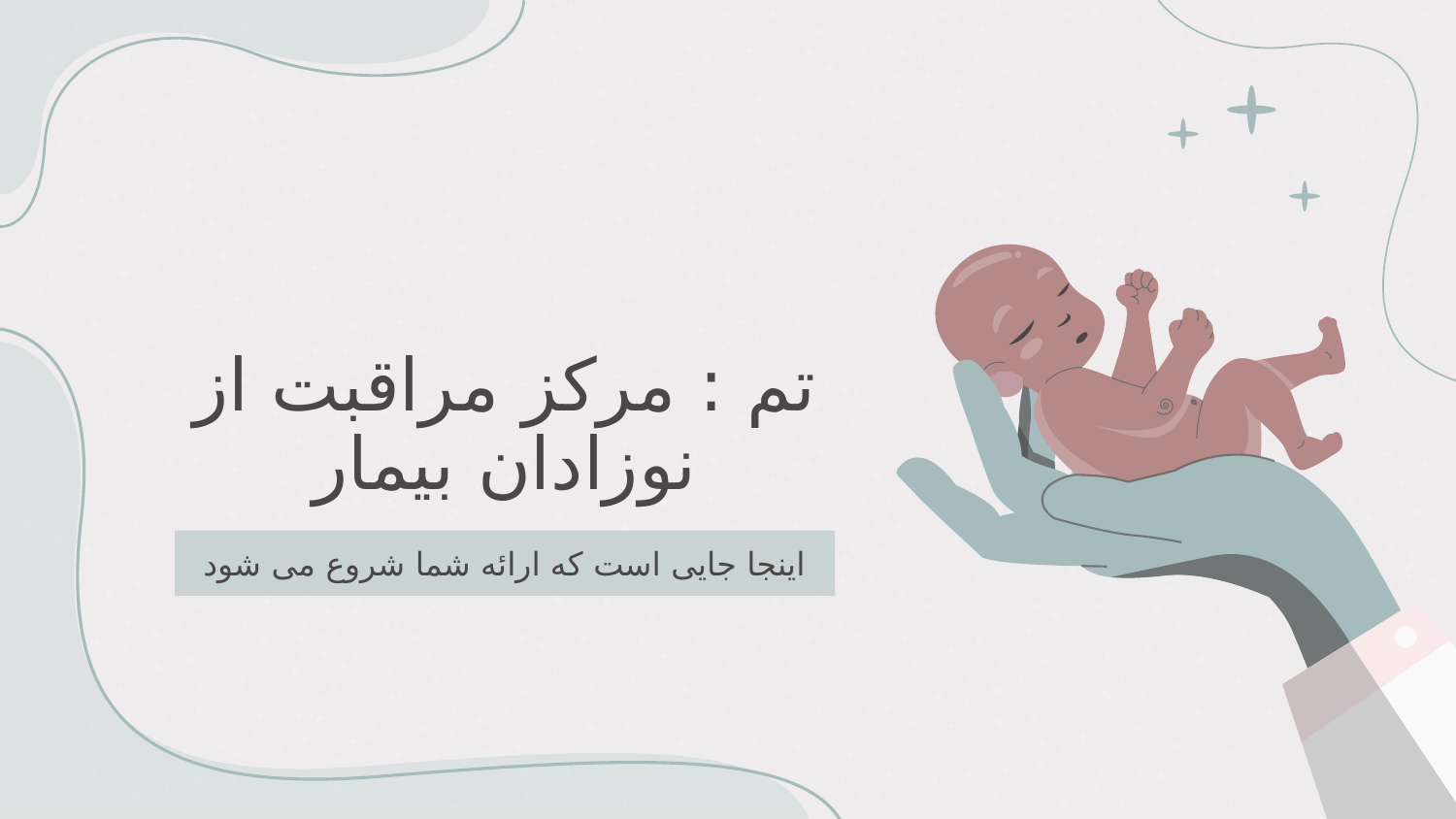

# تم : مرکز مراقبت از نوزادان بیمار

اینجا جایی است که ارائه شما شروع می شود